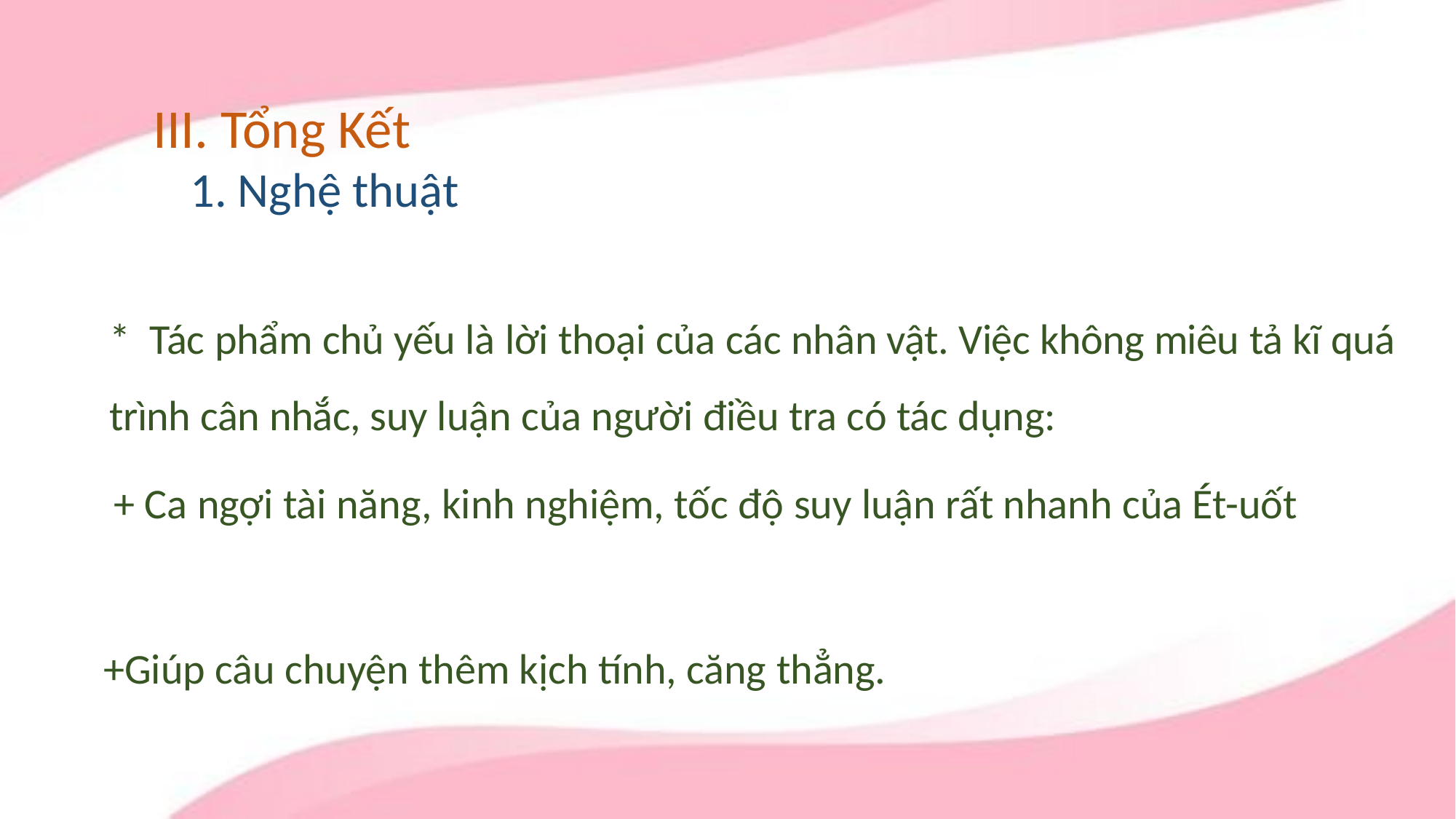

III. Tổng Kết
      1. Nghệ thuật
*  Tác phẩm chủ yếu là lời thoại của các nhân vật. Việc không miêu tả kĩ quá trình cân nhắc, suy luận của người điều tra có tác dụng:
      + Ca ngợi tài năng, kinh nghiệm, tốc độ suy luận rất nhanh của Ét-uốt
     +Giúp câu chuyện thêm kịch tính, căng thẳng.